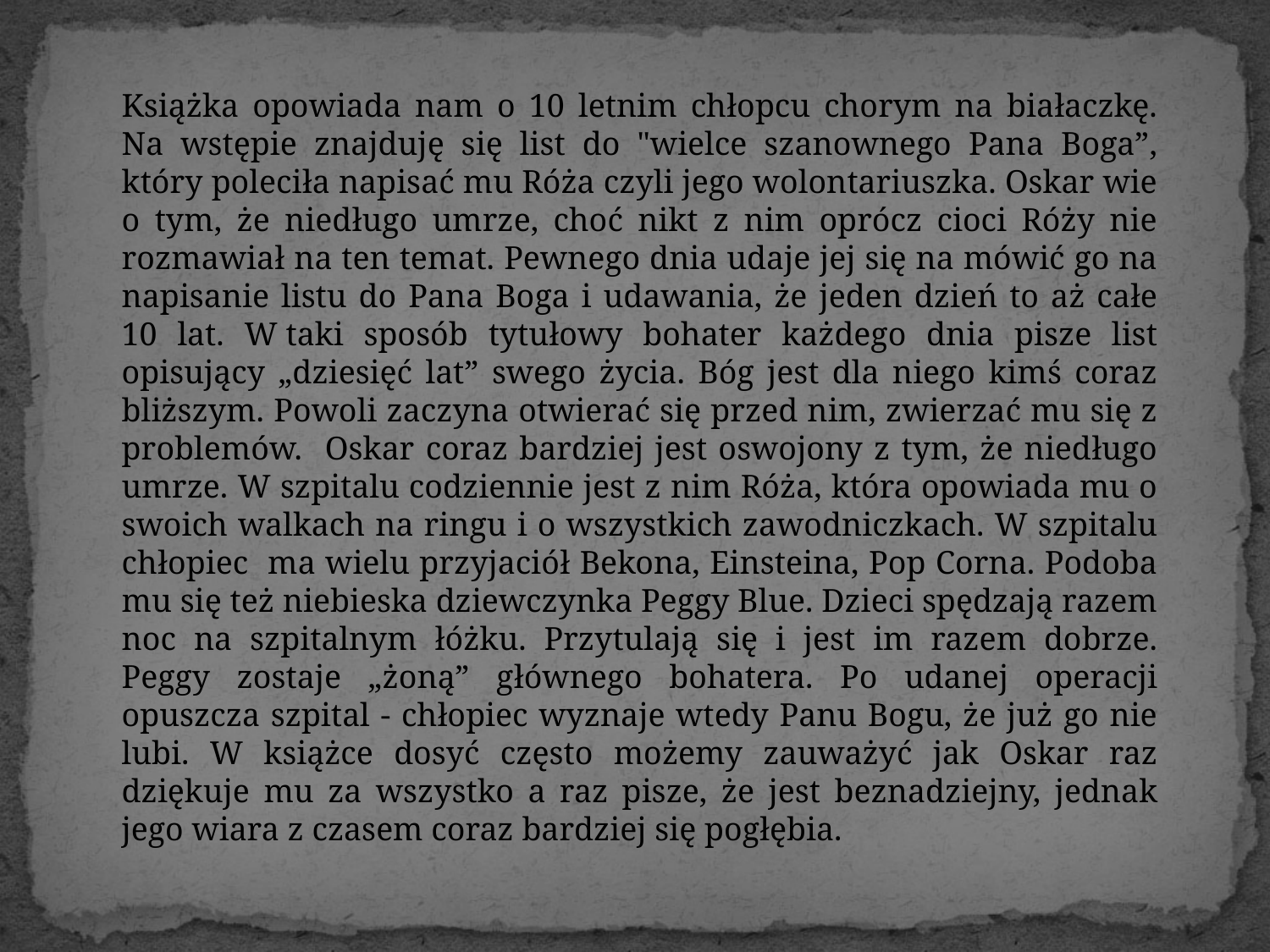

Książka opowiada nam o 10 letnim chłopcu chorym na białaczkę. Na wstępie znajduję się list do "wielce szanownego Pana Boga”, który poleciła napisać mu Róża czyli jego wolontariuszka. Oskar wie o tym, że niedługo umrze, choć nikt z nim oprócz cioci Róży nie rozmawiał na ten temat. Pewnego dnia udaje jej się na mówić go na napisanie listu do Pana Boga i udawania, że jeden dzień to aż całe 10 lat. W taki sposób tytułowy bohater każdego dnia pisze list opisujący „dziesięć lat” swego życia. Bóg jest dla niego kimś coraz bliższym. Powoli zaczyna otwierać się przed nim, zwierzać mu się z problemów.  Oskar coraz bardziej jest oswojony z tym, że niedługo umrze. W szpitalu codziennie jest z nim Róża, która opowiada mu o swoich walkach na ringu i o wszystkich zawodniczkach. W szpitalu chłopiec  ma wielu przyjaciół Bekona, Einsteina, Pop Corna. Podoba mu się też niebieska dziewczynka Peggy Blue. Dzieci spędzają razem noc na szpitalnym łóżku. Przytulają się i jest im razem dobrze. Peggy zostaje „żoną” głównego bohatera. Po udanej operacji opuszcza szpital - chłopiec wyznaje wtedy Panu Bogu, że już go nie lubi. W książce dosyć często możemy zauważyć jak Oskar raz dziękuje mu za wszystko a raz pisze, że jest beznadziejny, jednak jego wiara z czasem coraz bardziej się pogłębia.